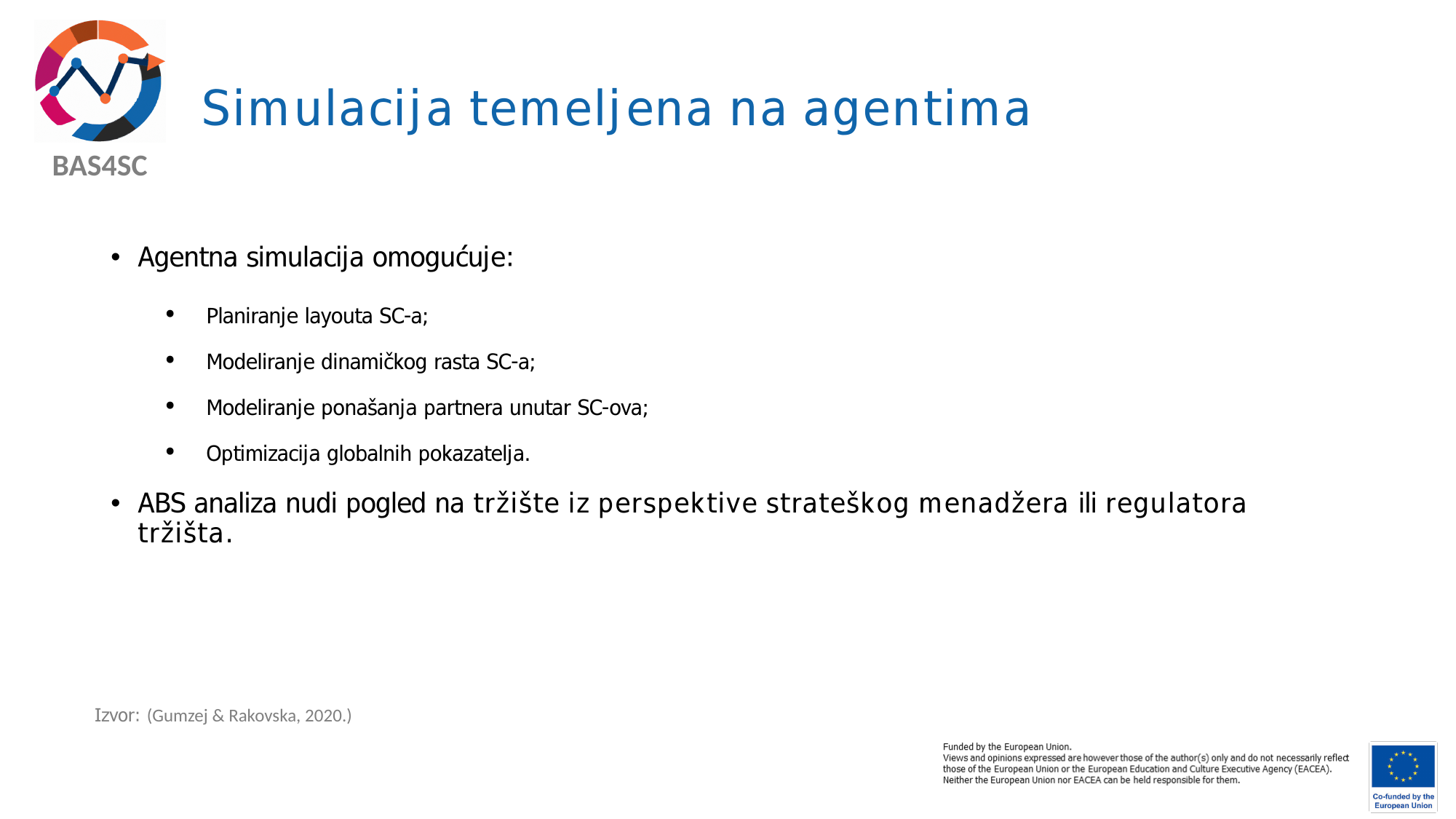

# Simulacija temeljena na agentima
Agentna simulacija omogućuje:
Planiranje layouta SC-a;
Modeliranje dinamičkog rasta SC-a;
Modeliranje ponašanja partnera unutar SC-ova;
Optimizacija globalnih pokazatelja.
ABS analiza nudi pogled na tržište iz perspektive strateškog menadžera ili regulatora tržišta.
Izvor: (Gumzej & Rakovska, 2020.)